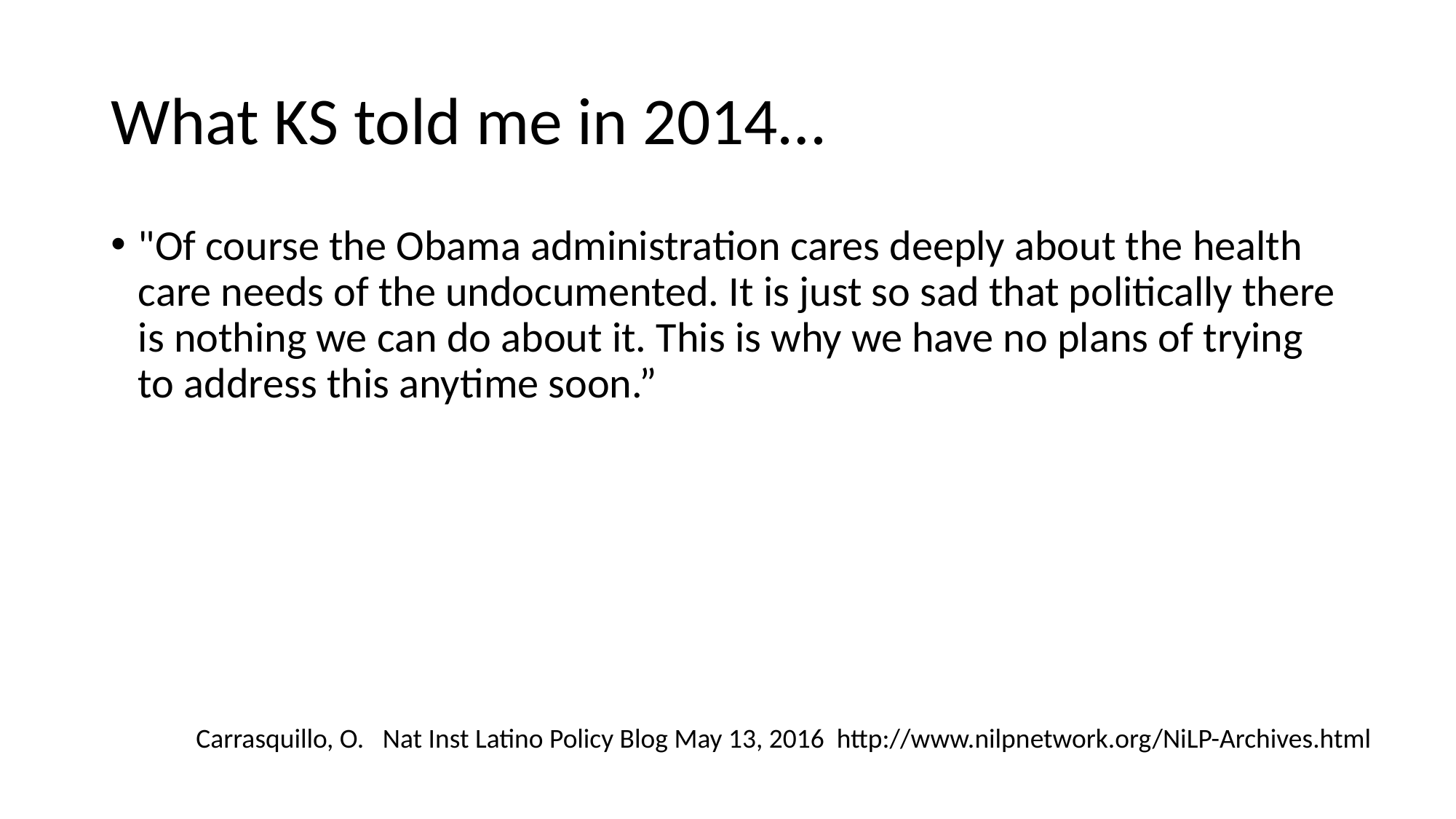

# What KS told me in 2014…
"Of course the Obama administration cares deeply about the health care needs of the undocumented. It is just so sad that politically there is nothing we can do about it. This is why we have no plans of trying to address this anytime soon.”
Carrasquillo, O.   Nat Inst Latino Policy Blog May 13, 2016  http://www.nilpnetwork.org/NiLP-Archives.html